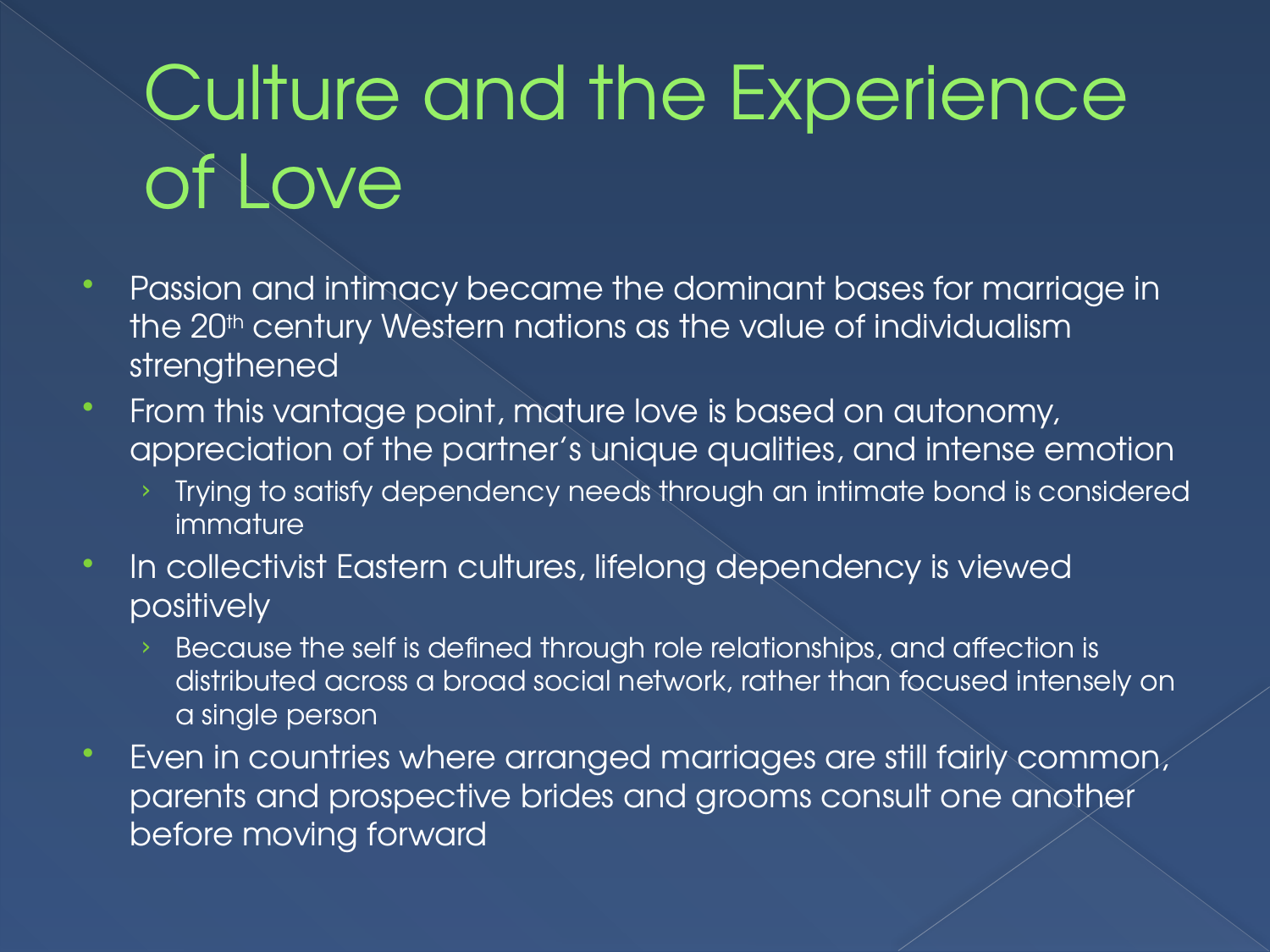

# Culture and the Experience of Love
Passion and intimacy became the dominant bases for marriage in the 20th century Western nations as the value of individualism strengthened
From this vantage point, mature love is based on autonomy, appreciation of the partner’s unique qualities, and intense emotion
Trying to satisfy dependency needs through an intimate bond is considered immature
In collectivist Eastern cultures, lifelong dependency is viewed positively
Because the self is defined through role relationships, and affection is distributed across a broad social network, rather than focused intensely on a single person
Even in countries where arranged marriages are still fairly common, parents and prospective brides and grooms consult one another before moving forward